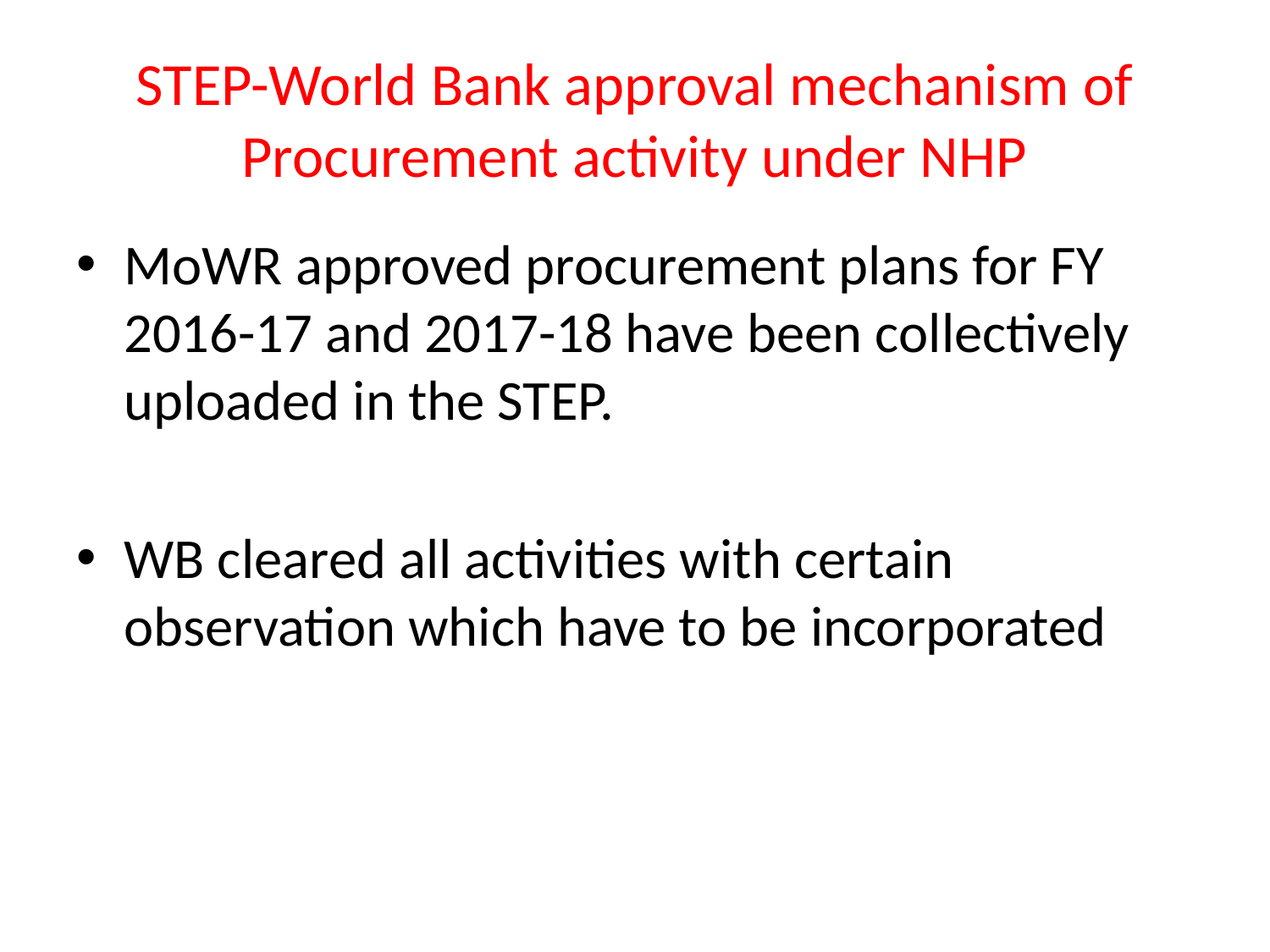

# STEP-World Bank approval mechanism of Procurement activity under NHP
MoWR approved procurement plans for FY 2016-17 and 2017-18 have been collectively uploaded in the STEP.

WB cleared all activities with certain observation which have to be incorporated